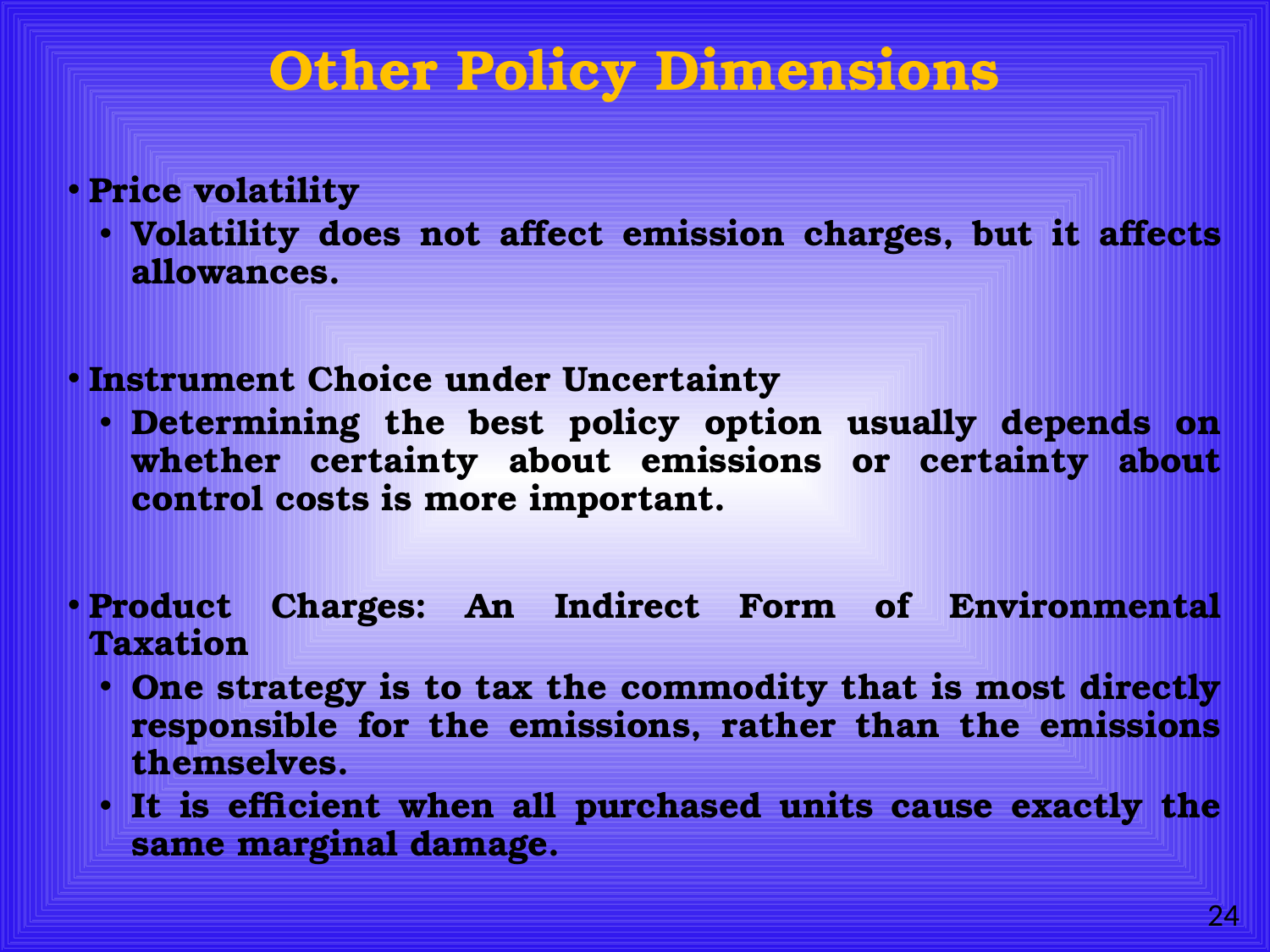

# Other Policy Dimensions
Price volatility
Volatility does not affect emission charges, but it affects allowances.

Instrument Choice under Uncertainty
Determining the best policy option usually depends on whether certainty about emissions or certainty about control costs is more important.

Product Charges: An Indirect Form of Environmental Taxation
One strategy is to tax the commodity that is most directly responsible for the emissions, rather than the emissions themselves.
It is efficient when all purchased units cause exactly the same marginal damage.